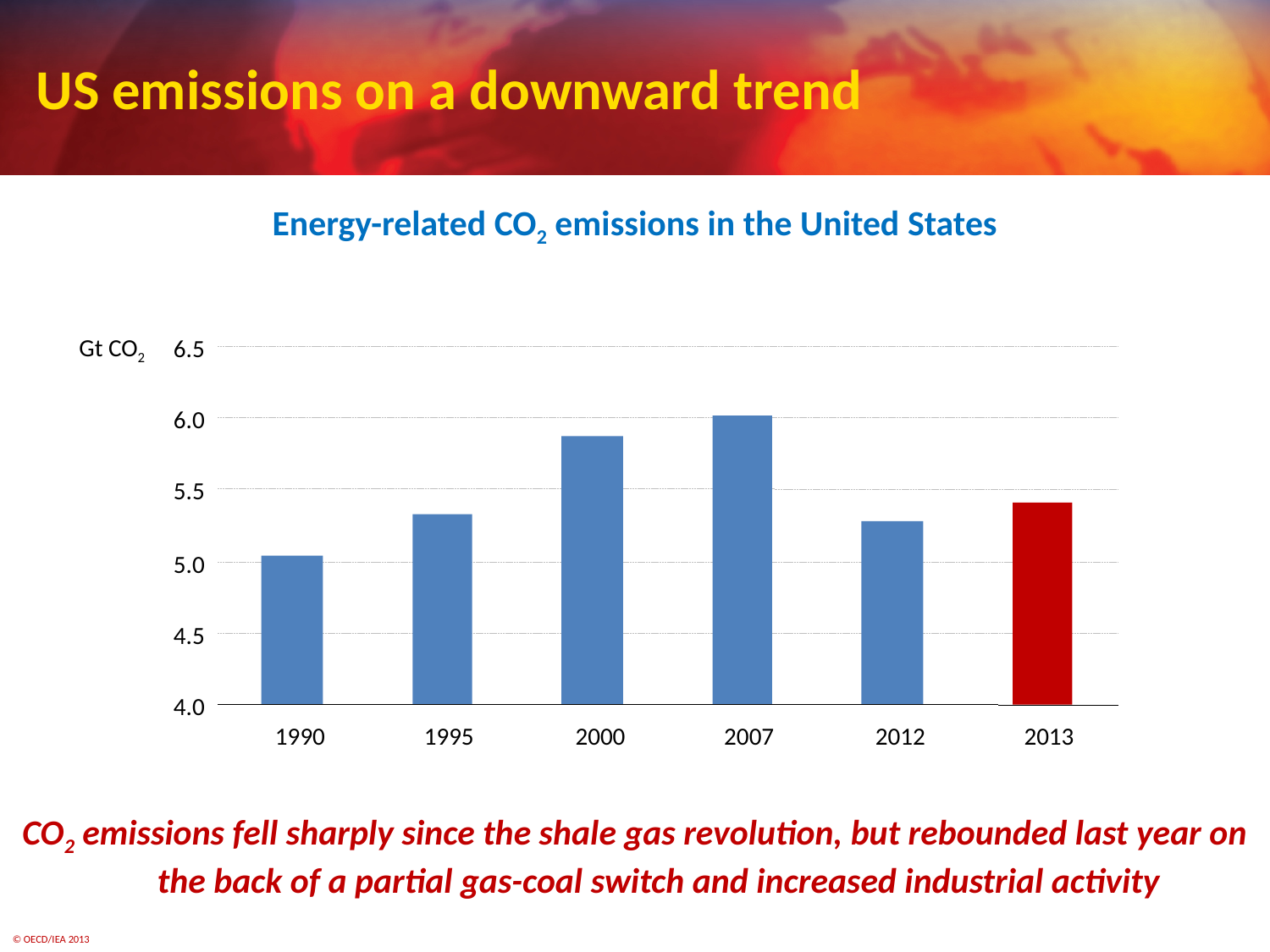

# US emissions on a downward trend
Energy-related CO2 emissions in the United States
Gt CO2
6.5

6.0

5.5

5.0

4.5

4.0

1990
1995
2000
2007
2012
2013
CO2 emissions fell sharply since the shale gas revolution, but rebounded last year on the back of a partial gas-coal switch and increased industrial activity